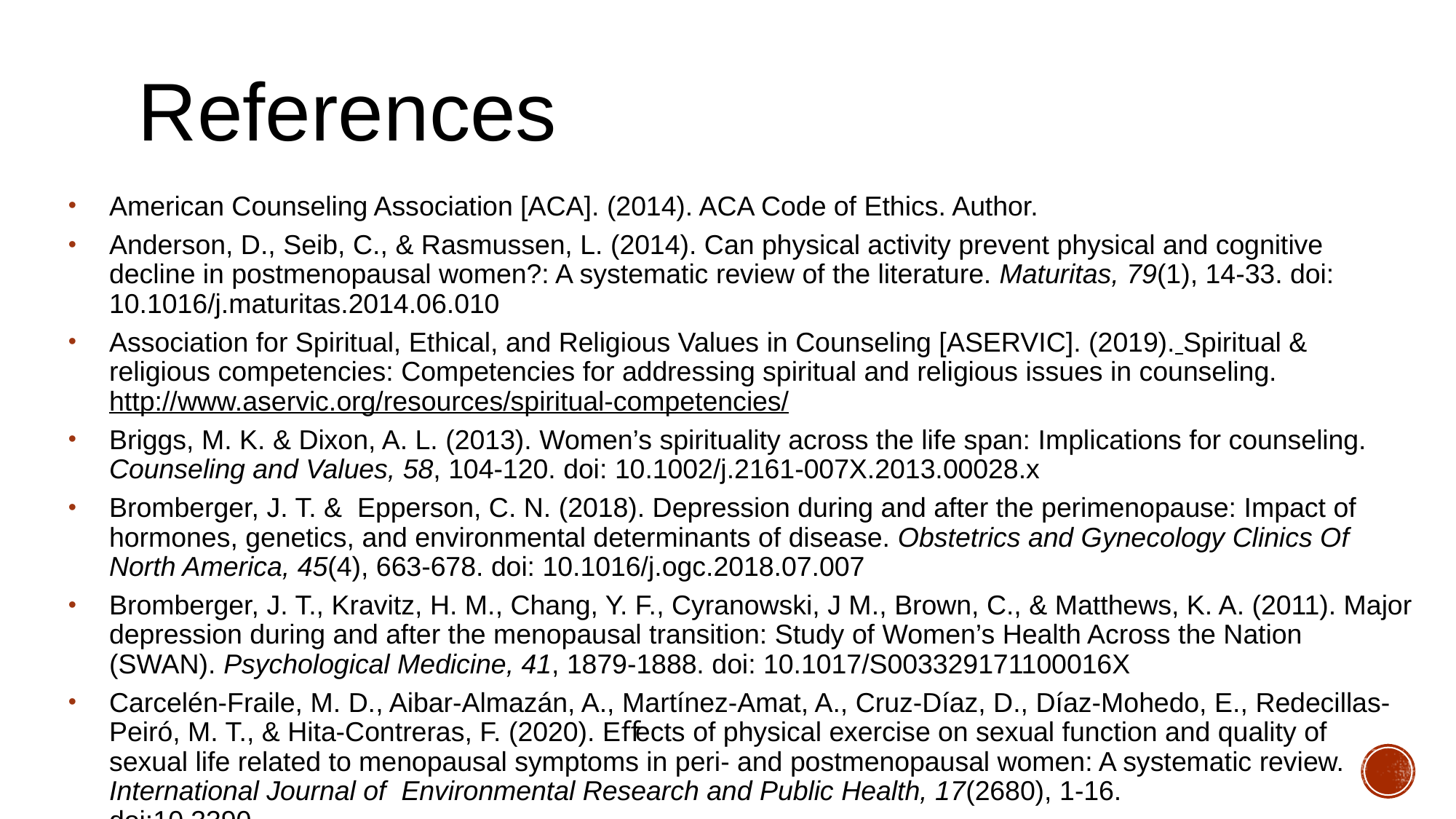

# References
American Counseling Association [ACA]. (2014). ACA Code of Ethics. Author.
Anderson, D., Seib, C., & Rasmussen, L. (2014). Can physical activity prevent physical and cognitive decline in postmenopausal women?: A systematic review of the literature. Maturitas, 79(1), 14-33. doi: 10.1016/j.maturitas.2014.06.010
Association for Spiritual, Ethical, and Religious Values in Counseling [ASERVIC]. (2019). Spiritual & religious competencies: Competencies for addressing spiritual and religious issues in counseling. http://www.aservic.org/resources/spiritual-competencies/
Briggs, M. K. & Dixon, A. L. (2013). Women’s spirituality across the life span: Implications for counseling. Counseling and Values, 58, 104-120. doi: 10.1002/j.2161-007X.2013.00028.x
Bromberger, J. T. &  Epperson, C. N. (2018). Depression during and after the perimenopause: Impact of hormones, genetics, and environmental determinants of disease. Obstetrics and Gynecology Clinics Of North America, 45(4), 663-678. doi: 10.1016/j.ogc.2018.07.007
Bromberger, J. T., Kravitz, H. M., Chang, Y. F., Cyranowski, J M., Brown, C., & Matthews, K. A. (2011). Major depression during and after the menopausal transition: Study of Women’s Health Across the Nation (SWAN). Psychological Medicine, 41, 1879-1888. doi: 10.1017/S003329171100016X
Carcelén-Fraile, M. D., Aibar-Almazán, A., Martínez-Amat, A., Cruz-Díaz, D., Díaz-Mohedo, E., Redecillas-Peiró, M. T., & Hita-Contreras, F. (2020). Eﬀects of physical exercise on sexual function and quality of sexual life related to menopausal symptoms in peri- and postmenopausal women: A systematic review. International Journal of  Environmental Research and Public Health, 17(2680), 1-16. doi:10.3390/ijerph17082680